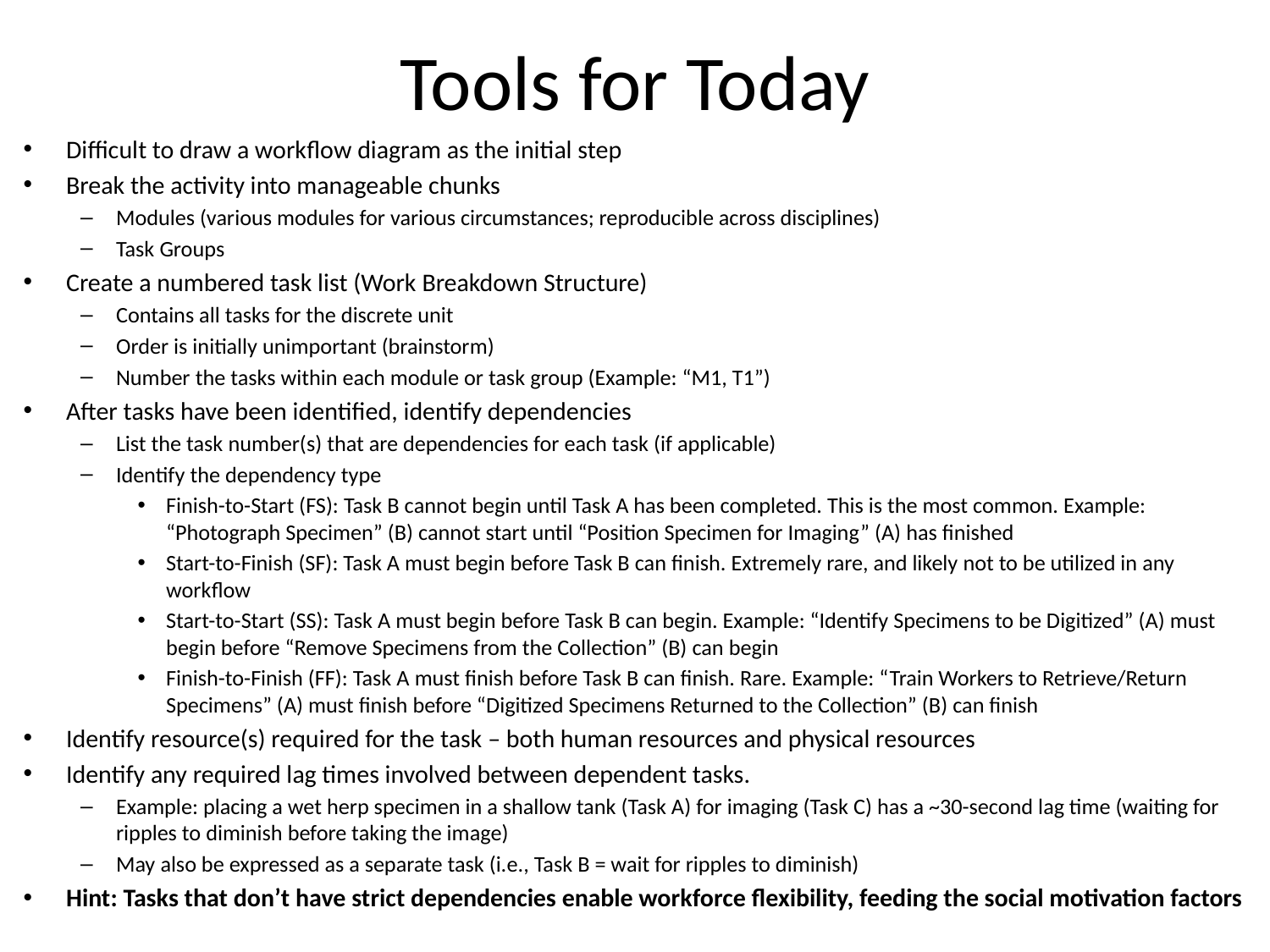

# Tools for Today
Difficult to draw a workflow diagram as the initial step
Break the activity into manageable chunks
Modules (various modules for various circumstances; reproducible across disciplines)
Task Groups
Create a numbered task list (Work Breakdown Structure)
Contains all tasks for the discrete unit
Order is initially unimportant (brainstorm)
Number the tasks within each module or task group (Example: “M1, T1”)
After tasks have been identified, identify dependencies
List the task number(s) that are dependencies for each task (if applicable)
Identify the dependency type
Finish-to-Start (FS): Task B cannot begin until Task A has been completed. This is the most common. Example: “Photograph Specimen” (B) cannot start until “Position Specimen for Imaging” (A) has finished
Start-to-Finish (SF): Task A must begin before Task B can finish. Extremely rare, and likely not to be utilized in any workflow
Start-to-Start (SS): Task A must begin before Task B can begin. Example: “Identify Specimens to be Digitized” (A) must begin before “Remove Specimens from the Collection” (B) can begin
Finish-to-Finish (FF): Task A must finish before Task B can finish. Rare. Example: “Train Workers to Retrieve/Return Specimens” (A) must finish before “Digitized Specimens Returned to the Collection” (B) can finish
Identify resource(s) required for the task – both human resources and physical resources
Identify any required lag times involved between dependent tasks.
Example: placing a wet herp specimen in a shallow tank (Task A) for imaging (Task C) has a ~30-second lag time (waiting for ripples to diminish before taking the image)
May also be expressed as a separate task (i.e., Task B = wait for ripples to diminish)
Hint: Tasks that don’t have strict dependencies enable workforce flexibility, feeding the social motivation factors